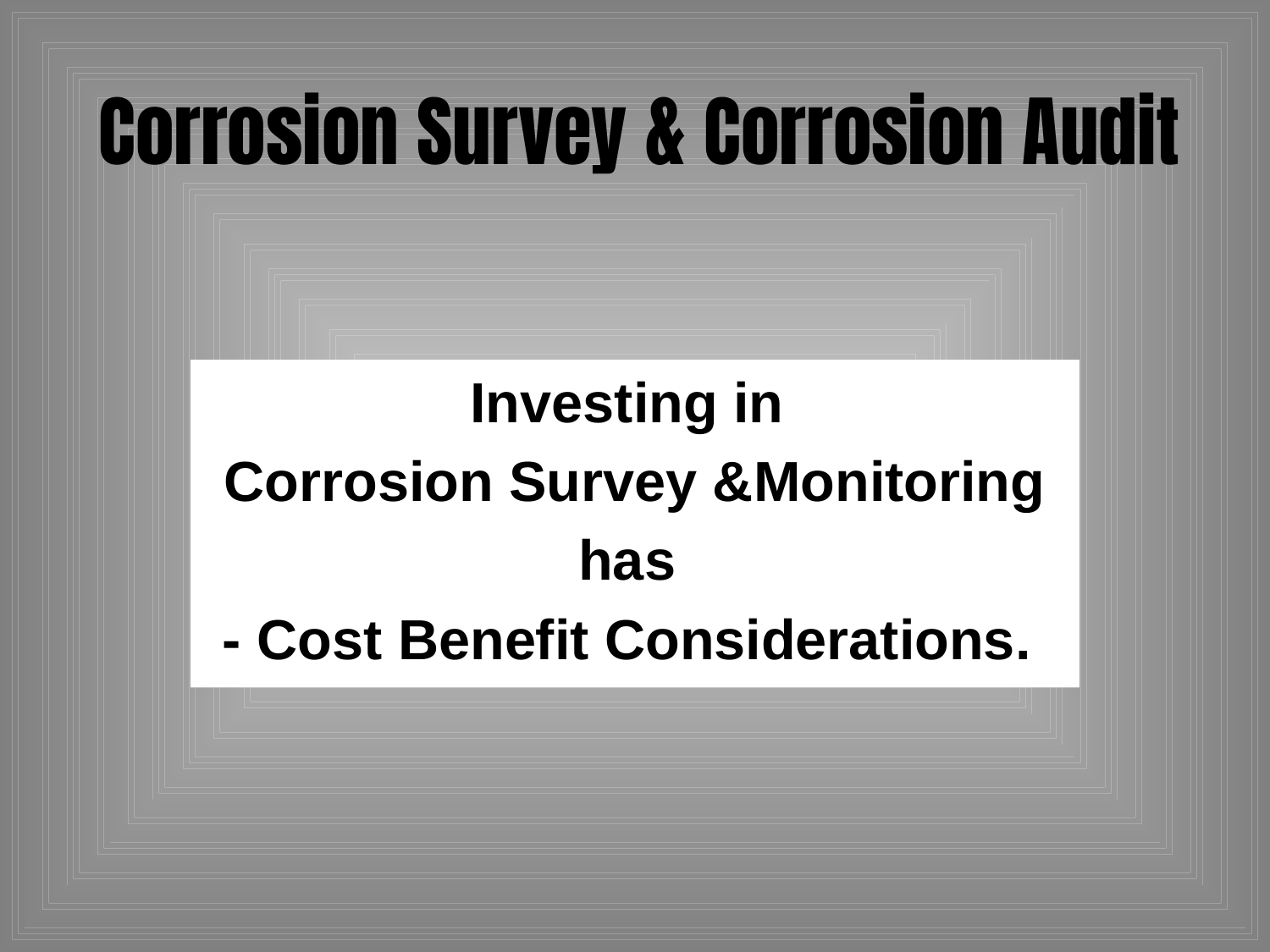

# Corrosion Survey & Corrosion Audit
Investing in
Corrosion Survey &Monitoring
has
- Cost Benefit Considerations.